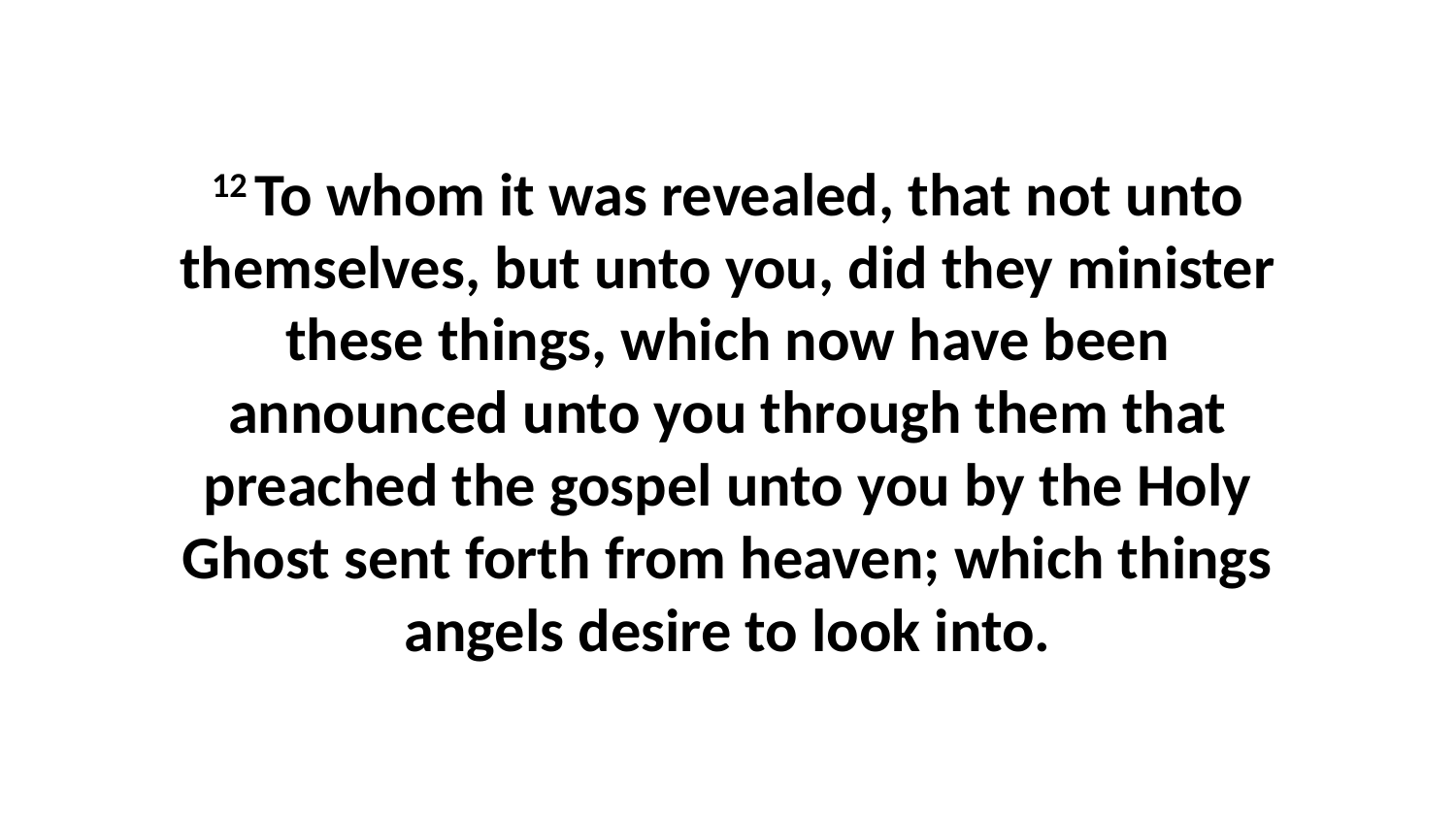

12 To whom it was revealed, that not unto themselves, but unto you, did they minister these things, which now have been announced unto you through them that preached the gospel unto you by the Holy Ghost sent forth from heaven; which things angels desire to look into.